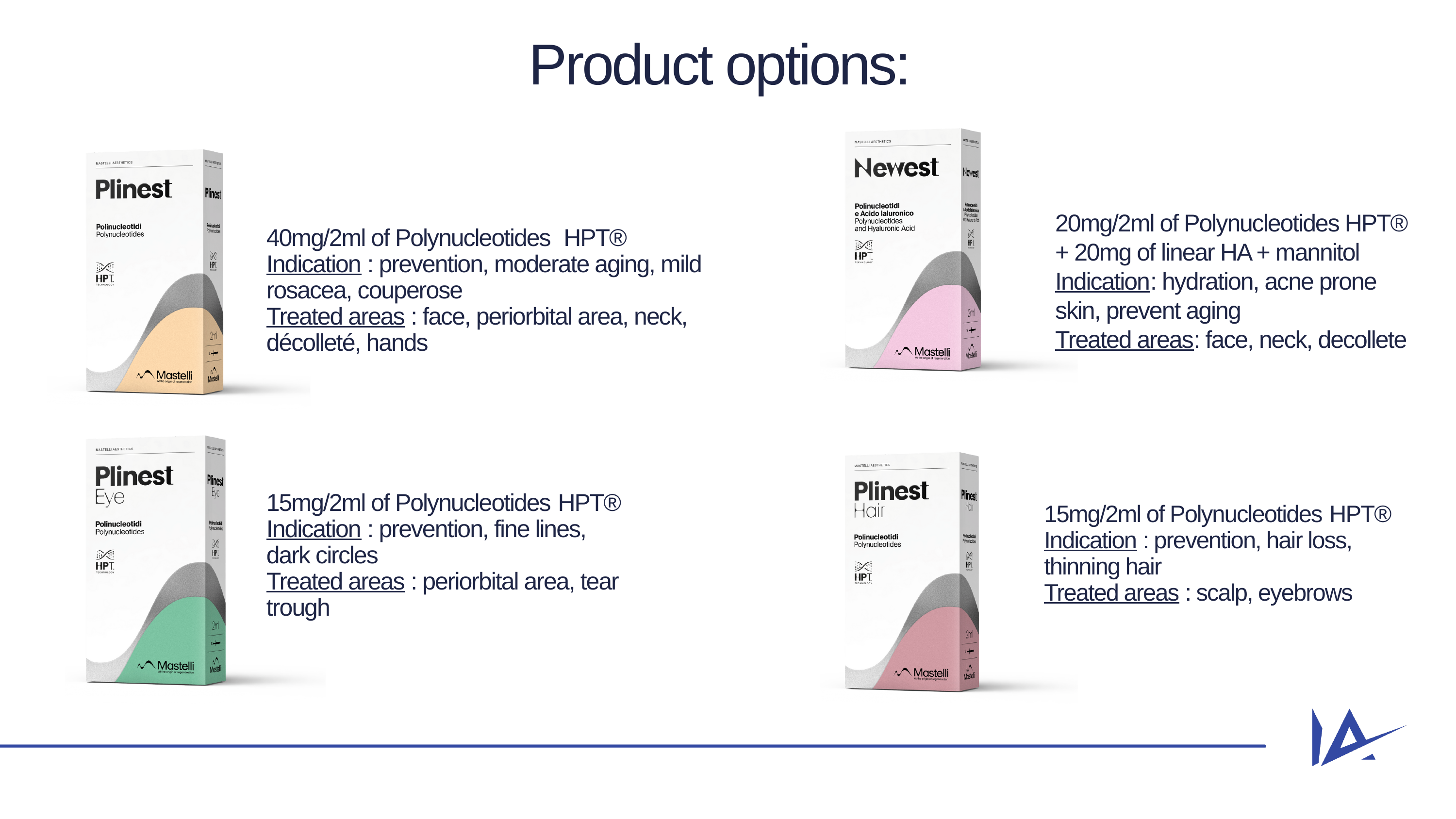

Product options:

20mg/2ml of Polynucleotides HPT® + 20mg of linear HA + mannitol
Indication: hydration, acne prone skin, prevent aging
Treated areas: face, neck, decollete
40mg/2ml of Polynucleotides  HPT®
Indication : prevention, moderate aging, mild rosacea, couperose
Treated areas : face, periorbital area, neck, décolleté, hands

15mg/2ml of Polynucleotides HPT®
Indication : prevention, fine lines, dark circles
Treated areas : periorbital area, tear trough

15mg/2ml of Polynucleotides HPT®
Indication : prevention, hair loss, thinning hair
Treated areas : scalp, eyebrows